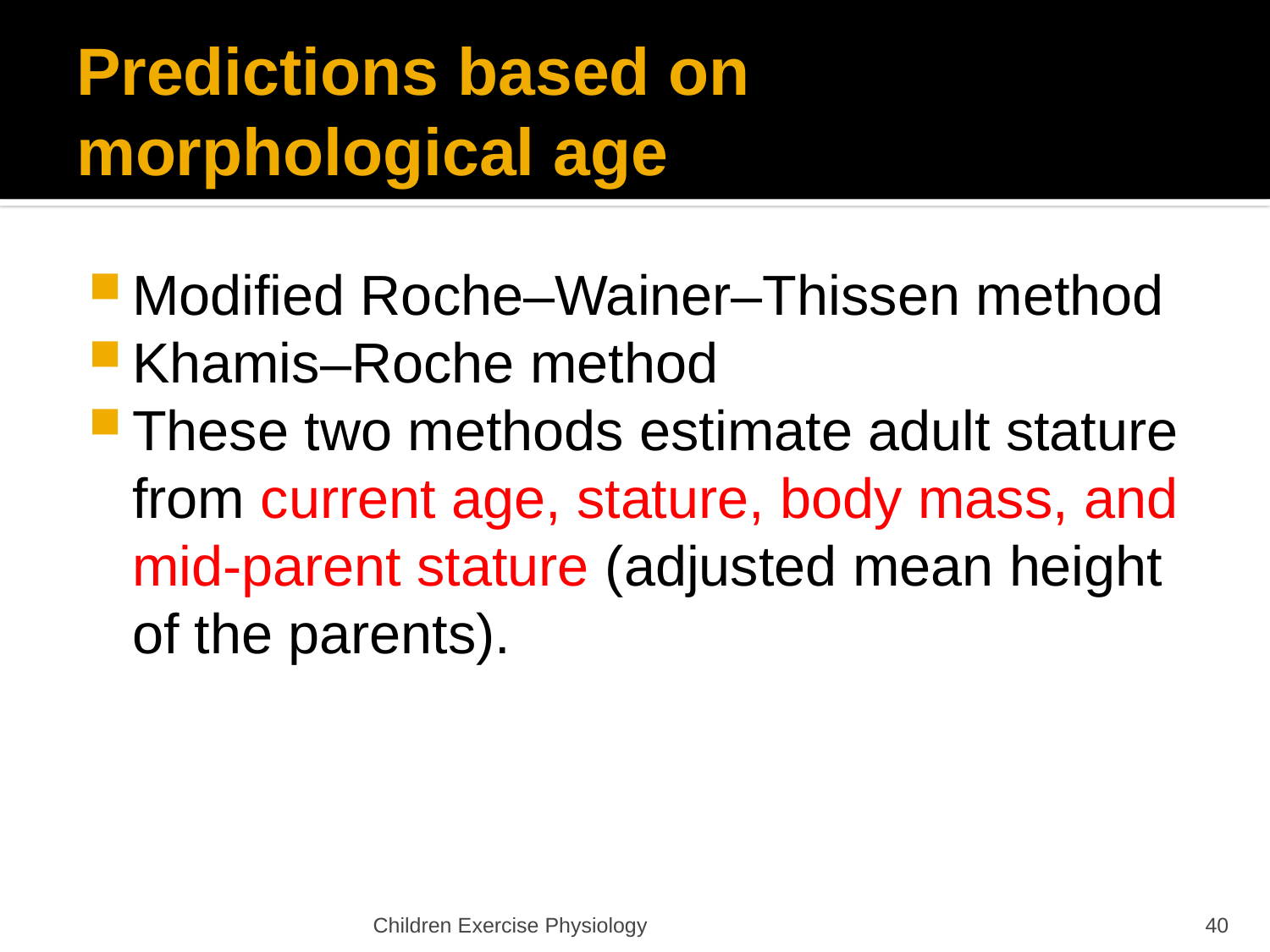

# Predictions based on morphological age
Modified Roche–Wainer–Thissen method
Khamis–Roche method
These two methods estimate adult stature from current age, stature, body mass, and mid-parent stature (adjusted mean height of the parents).
Children Exercise Physiology
40